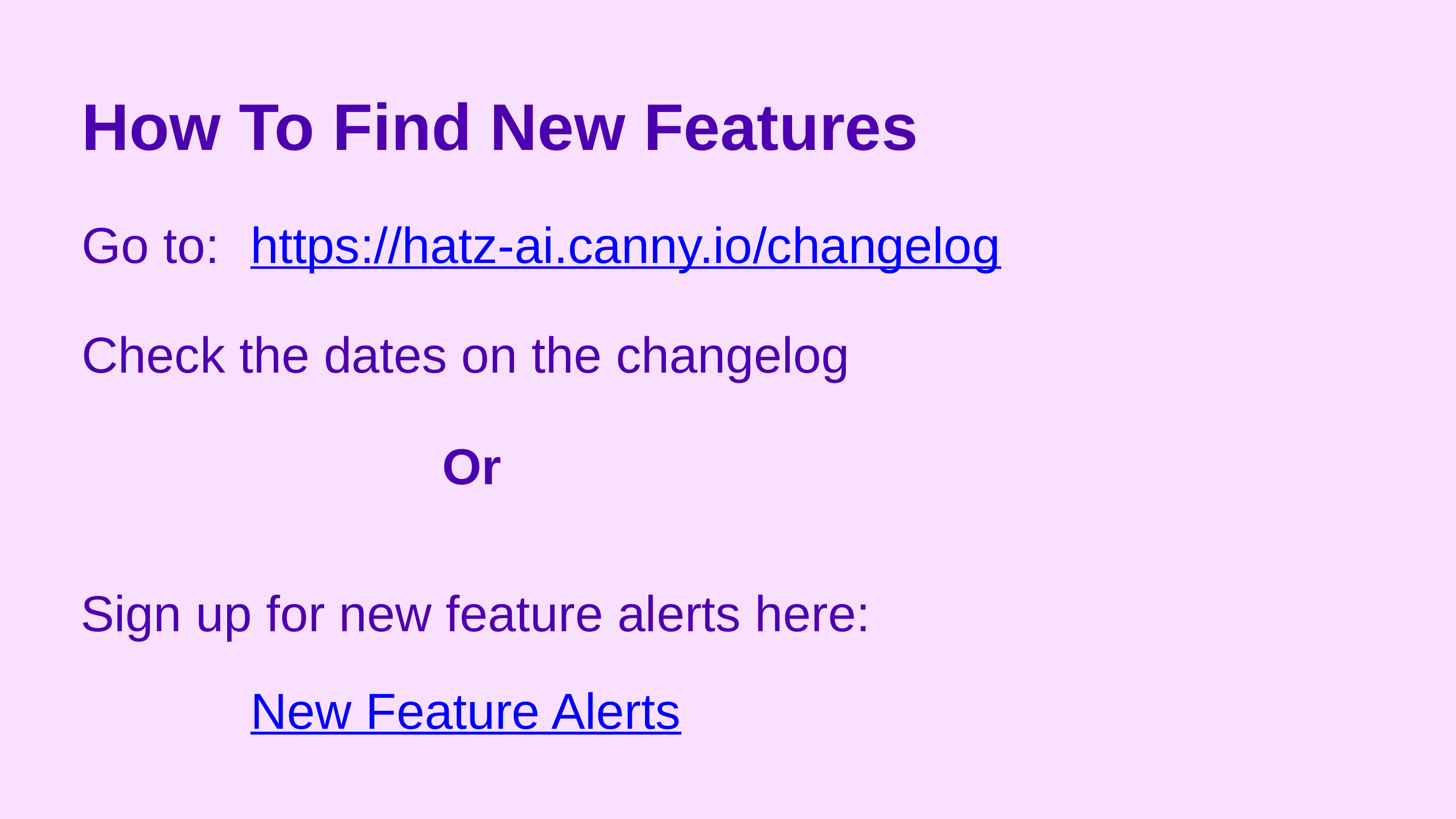

How To Find New Features
Go to:
https://hatz-ai.canny.io/changelog
Check the dates on the changelog
Or
Sign up for new feature alerts here:
New Feature Alerts